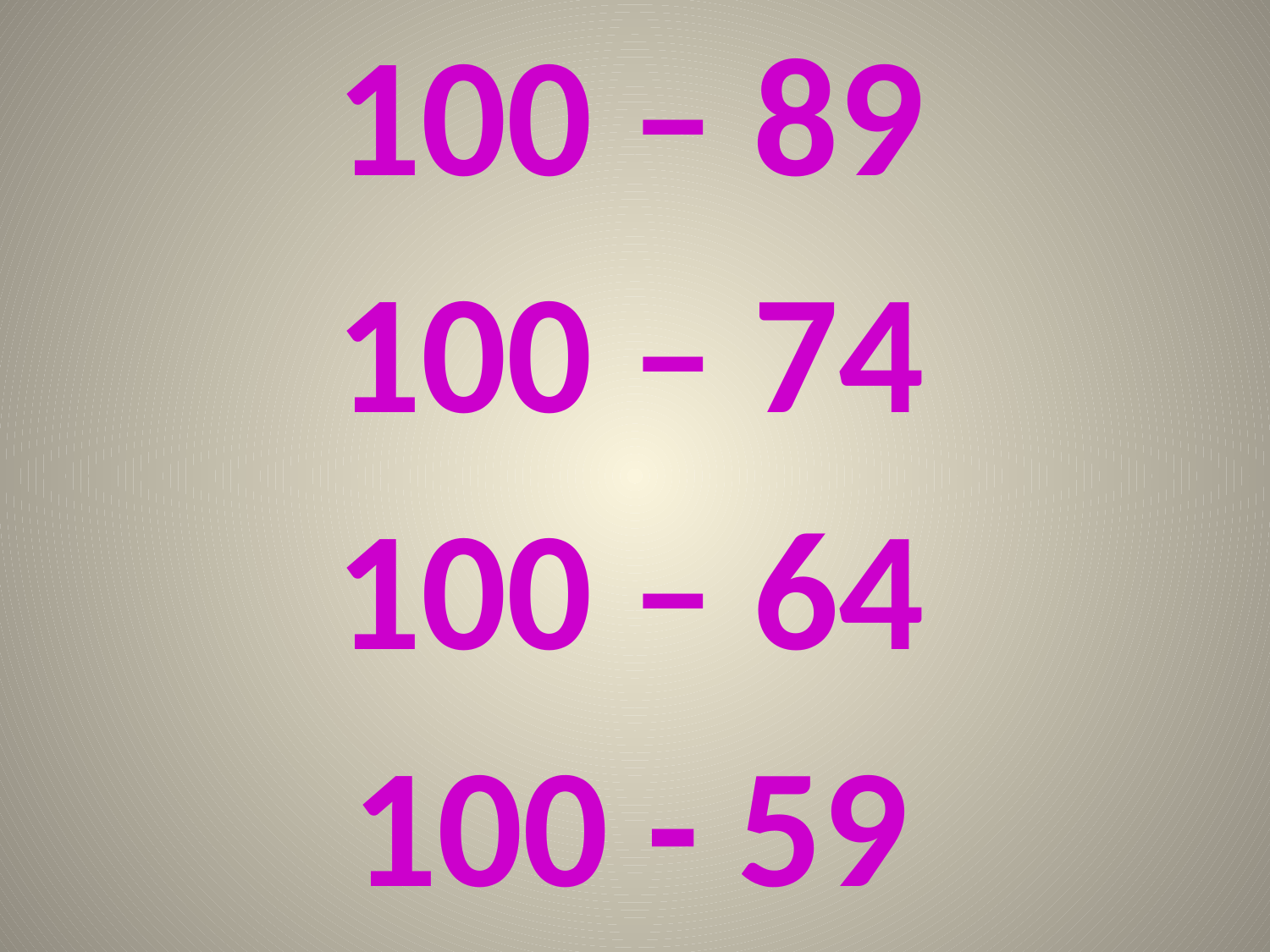

100 – 89
100 – 74
100 – 64
100 - 59